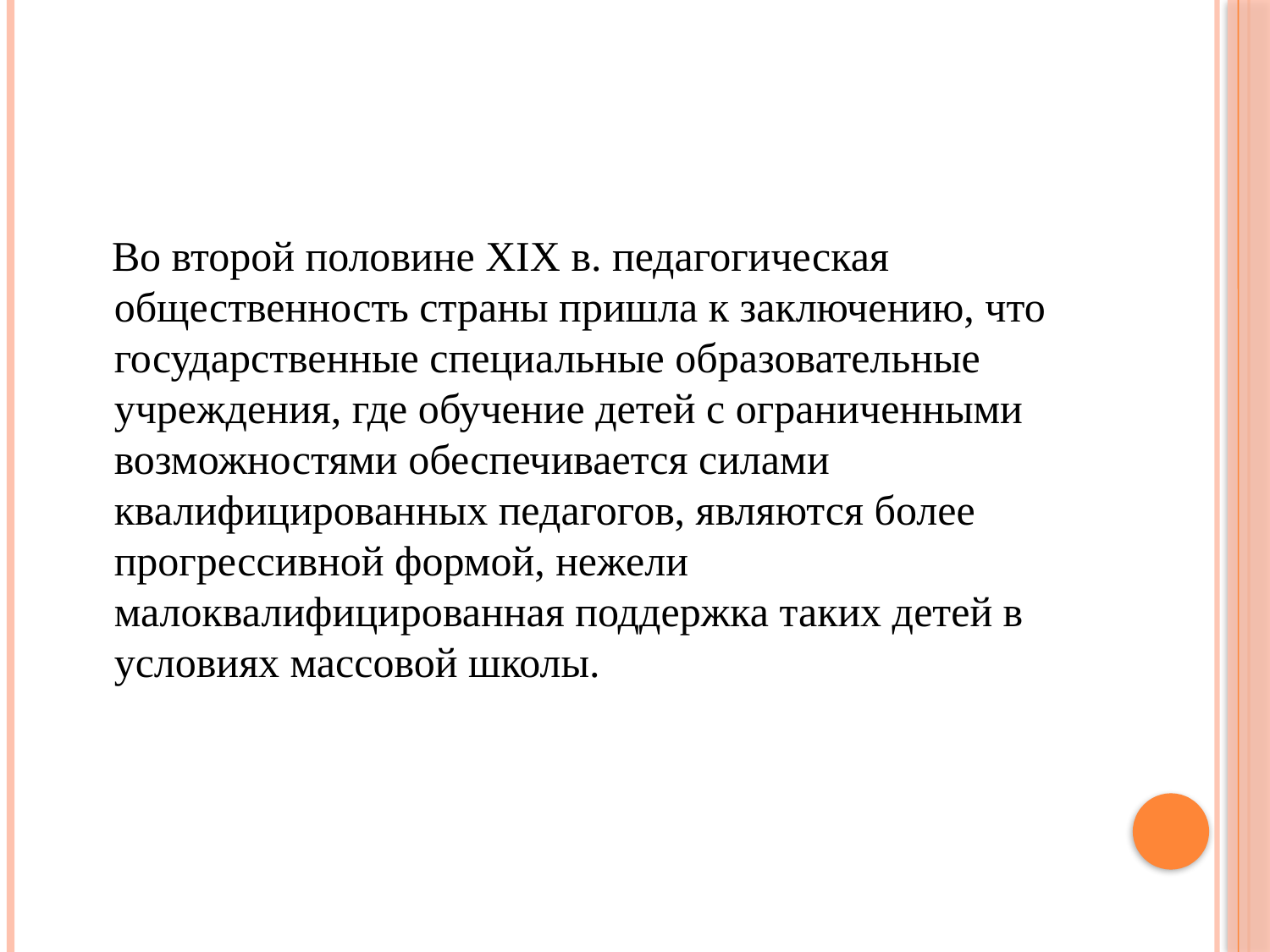

Во второй половине XIX в. педагогическая общественность страны пришла к заключению, что государственные специальные образовательные учреждения, где обучение детей с ограниченными возможностями обеспечивается силами квалифицированных педагогов, являются более прогрессивной формой, нежели малоквалифицированная поддержка таких детей в условиях массовой школы.